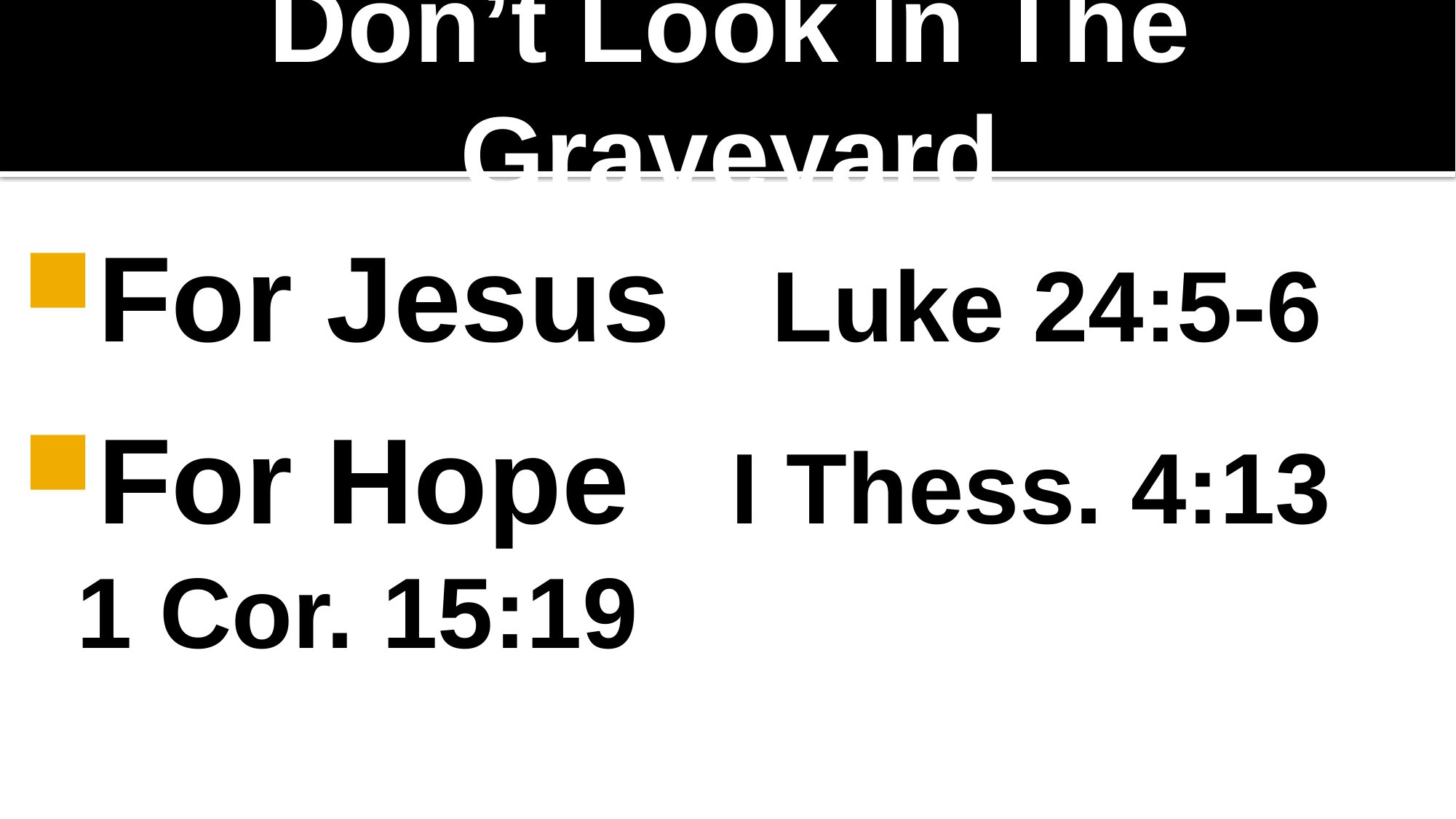

# Don’t Look In The Graveyard
For Jesus   Luke 24:5-6

For Hope   I Thess. 4:13
  1 Cor. 15:19